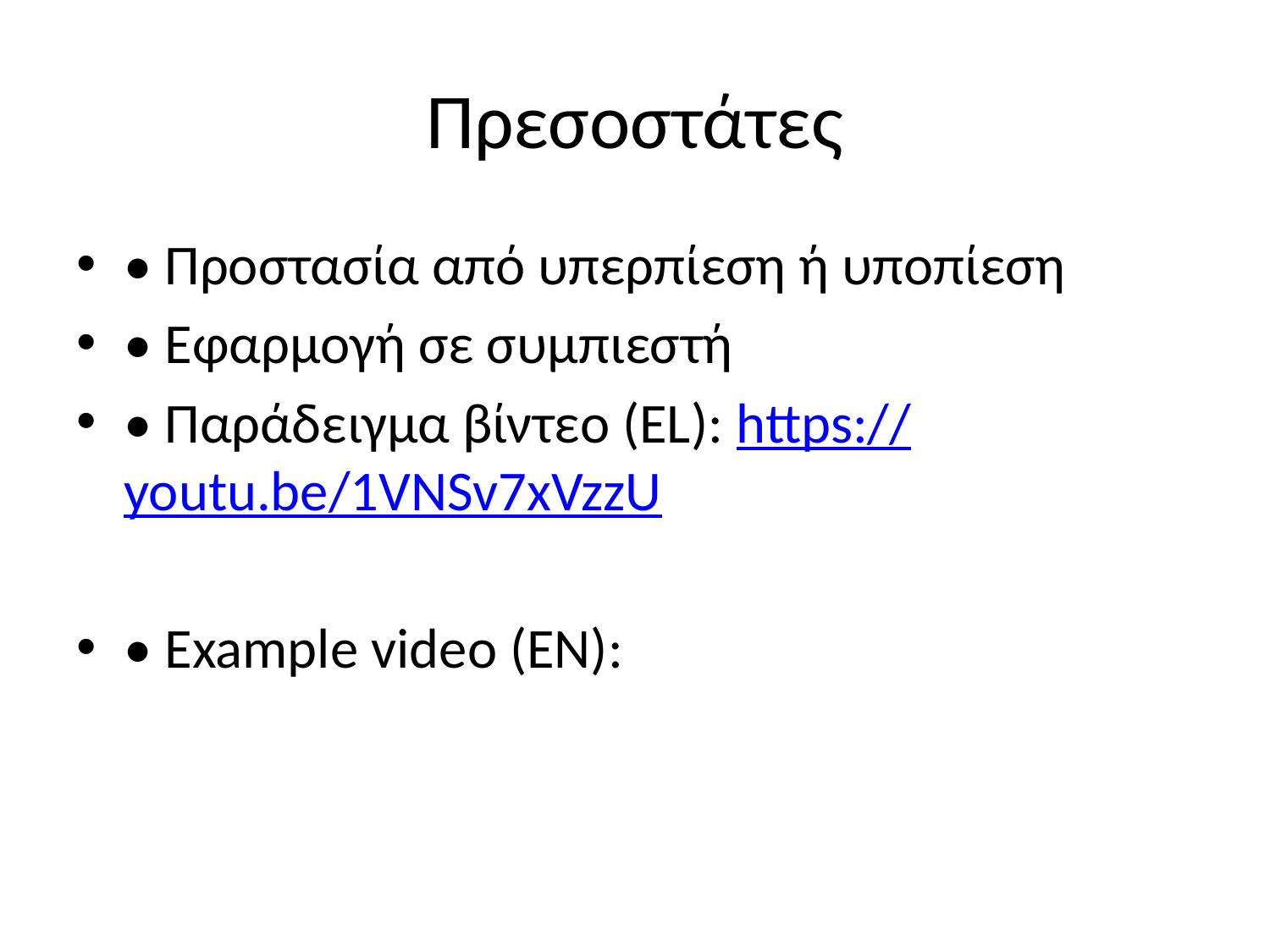

# Πρεσοστάτες
• Προστασία από υπερπίεση ή υποπίεση
• Εφαρμογή σε συμπιεστή
• Παράδειγμα βίντεο (EL): https://youtu.be/1VNSv7xVzzU

• Example video (EN):